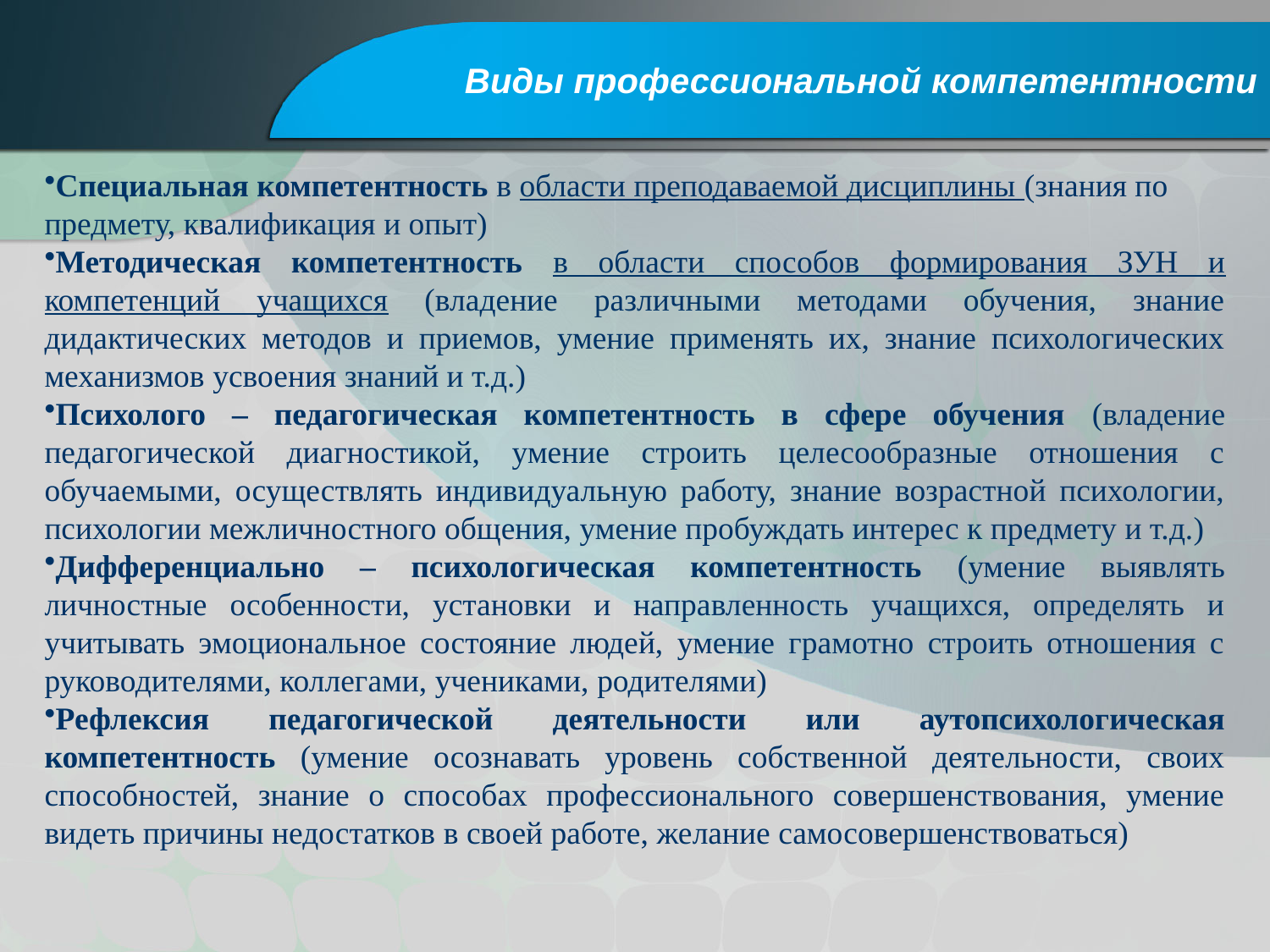

# Виды профессиональной компетентности
Специальная компетентность в области преподаваемой дисциплины (знания по предмету, квалификация и опыт)
Методическая компетентность в области способов формирования ЗУН и компетенций учащихся (владение различными методами обучения, знание дидактических методов и приемов, умение применять их, знание психологических механизмов усвоения знаний и т.д.)
Психолого – педагогическая компетентность в сфере обучения (владение педагогической диагностикой, умение строить целесообразные отношения с обучаемыми, осуществлять индивидуальную работу, знание возрастной психологии, психологии межличностного общения, умение пробуждать интерес к предмету и т.д.)
Дифференциально – психологическая компетентность (умение выявлять личностные особенности, установки и направленность учащихся, определять и учитывать эмоциональное состояние людей, умение грамотно строить отношения с руководителями, коллегами, учениками, родителями)
Рефлексия педагогической деятельности или аутопсихологическая компетентность (умение осознавать уровень собственной деятельности, своих способностей, знание о способах профессионального совершенствования, умение видеть причины недостатков в своей работе, желание самосовершенствоваться)